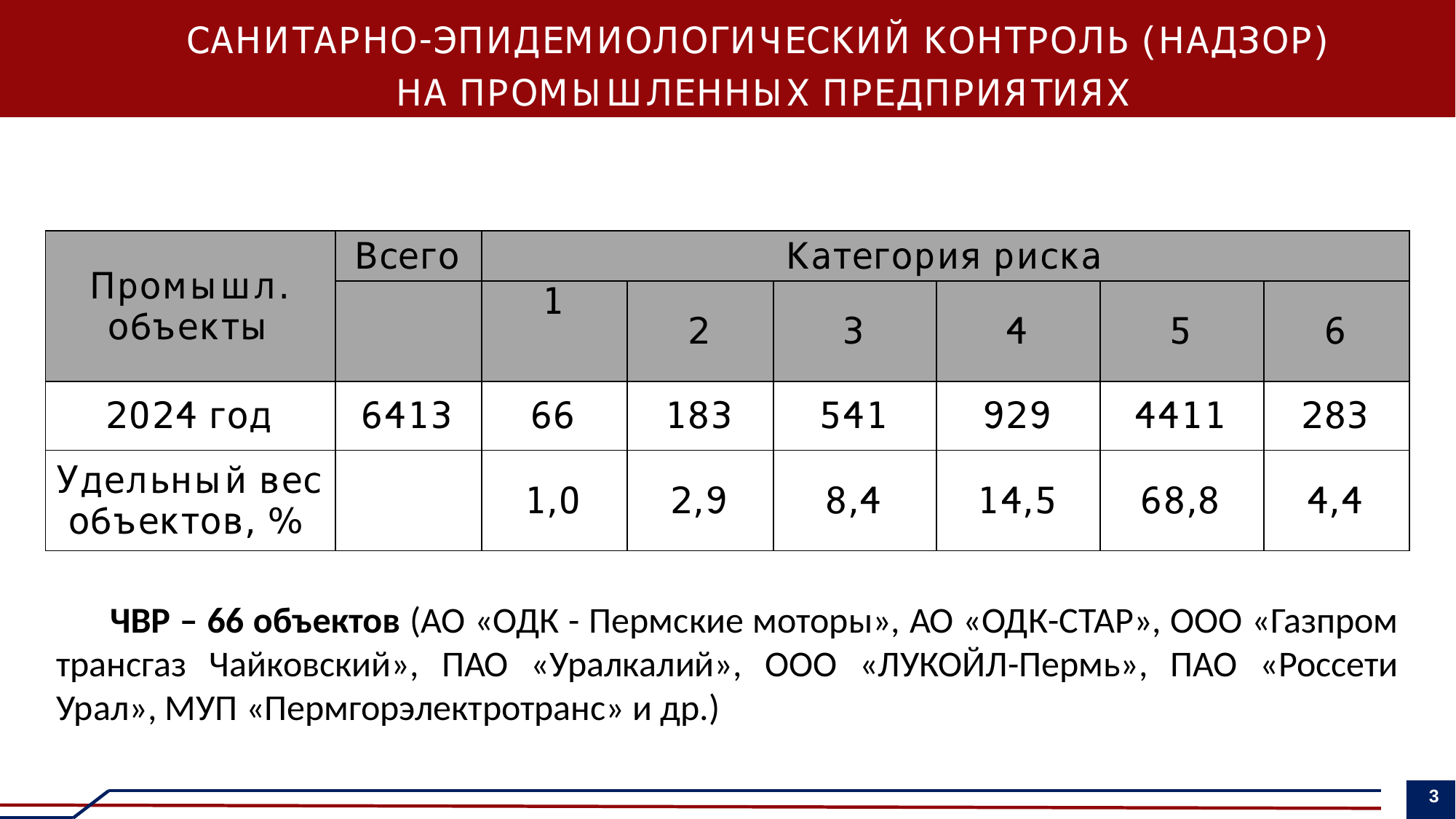

САНИТАРНО-ЭПИДЕМИОЛОГИЧЕСКИЙ КОНТРОЛЬ (НАДЗОР)
 НА ПРОМЫШЛЕННЫХ ПРЕДПРИЯТИЯХ
| Промышл. объекты | Всего | Категория риска |  |  |  |  |  |
| --- | --- | --- | --- | --- | --- | --- | --- |
|  |  | 1 | 2 | 3 | 4 | 5 | 6 |
| 2024 год | 6413 | 66 | 183 | 541 | 929 | 4411 | 283 |
| Удельный вес объектов, % |  | 1,0 | 2,9 | 8,4 | 14,5 | 68,8 | 4,4 |

ЧВР – 66 объектов (АО «ОДК - Пермские моторы», АО «ОДК-СТАР», ООО «Газпром трансгаз Чайковский», ПАО «Уралкалий», ООО «ЛУКОЙЛ-Пермь», ПАО «Россети Урал», МУП «Пермгорэлектротранс» и др.)

3